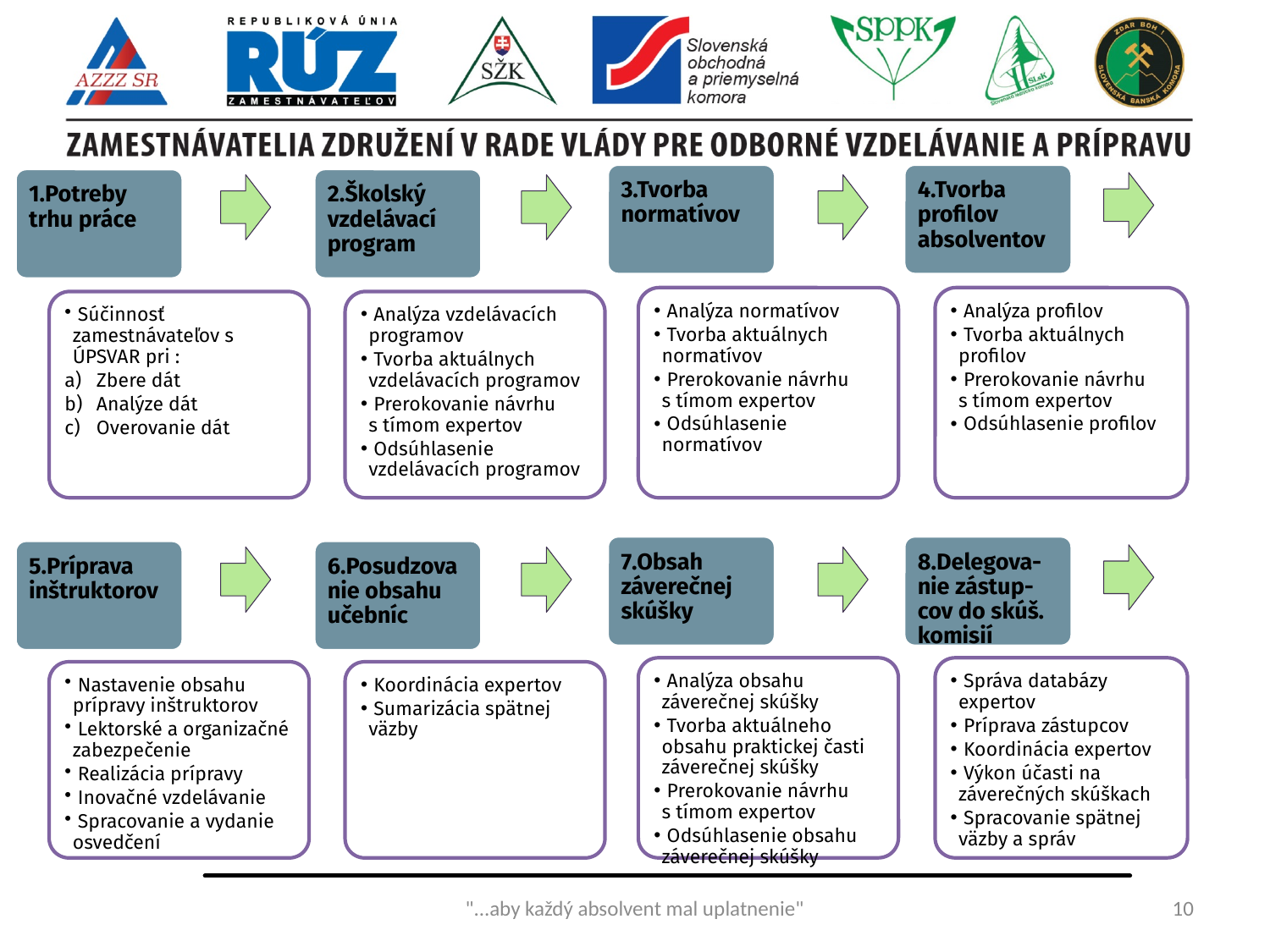

3.Tvorba normatívov

4.Tvorba profilov absolventov

1.Potreby trhu práce

2.Školský vzdelávací program

 Analýza normatívov
 Tvorba aktuálnych normatívov
 Prerokovanie návrhu     s tímom expertov
 Odsúhlasenie normatívov

 Analýza profilov
 Tvorba aktuálnych profilov
 Prerokovanie návrhu     s tímom expertov
 Odsúhlasenie profilov

 Súčinnosť zamestnávateľov s ÚPSVAR pri :
Zbere dát
Analýze dát
Overovanie dát

 Analýza vzdelávacích programov
 Tvorba aktuálnych vzdelávacích programov
 Prerokovanie návrhu     s tímom expertov
 Odsúhlasenie vzdelávacích programov

7.Obsah záverečnej skúšky

8.Delegova-nie zástup-cov do skúš. komisií

5.Príprava inštruktorov

6.Posudzovanie obsahu učebníc

 Analýza obsahu záverečnej skúšky
 Tvorba aktuálneho obsahu praktickej časti záverečnej skúšky
 Prerokovanie návrhu     s tímom expertov
 Odsúhlasenie obsahu záverečnej skúšky

 Správa databázy expertov
 Príprava zástupcov
 Koordinácia expertov
 Výkon účasti na záverečných skúškach
 Spracovanie spätnej väzby a správ

 Nastavenie obsahu prípravy inštruktorov
 Lektorské a organizačné zabezpečenie
 Realizácia prípravy
 Inovačné vzdelávanie
 Spracovanie a vydanie osvedčení

 Koordinácia expertov
 Sumarizácia spätnej väzby
"...aby každý absolvent mal uplatnenie"
10